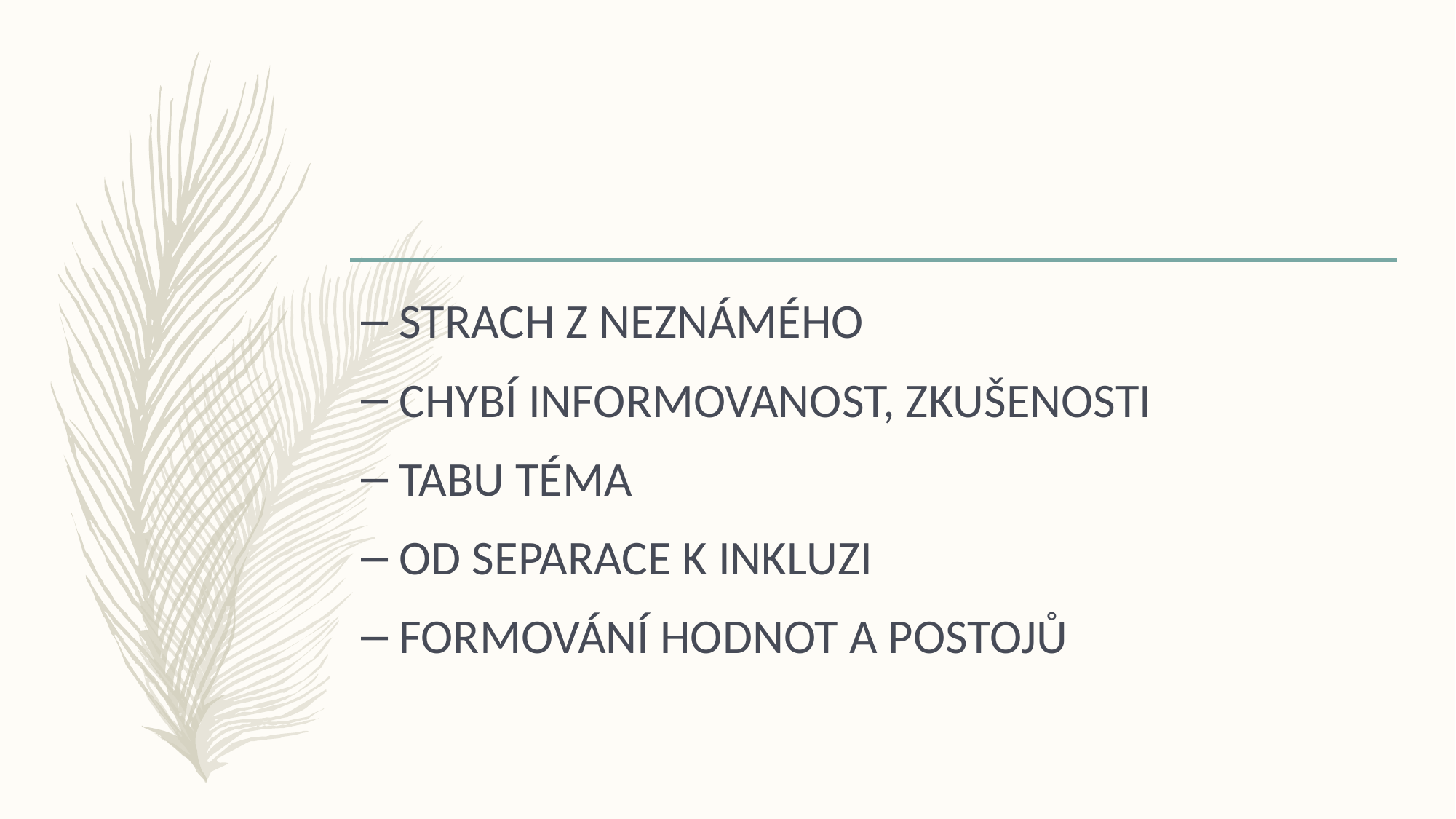

STRACH Z NEZNÁMÉHO
CHYBÍ INFORMOVANOST, ZKUŠENOSTI
TABU TÉMA
OD SEPARACE K INKLUZI
FORMOVÁNÍ HODNOT A POSTOJŮ